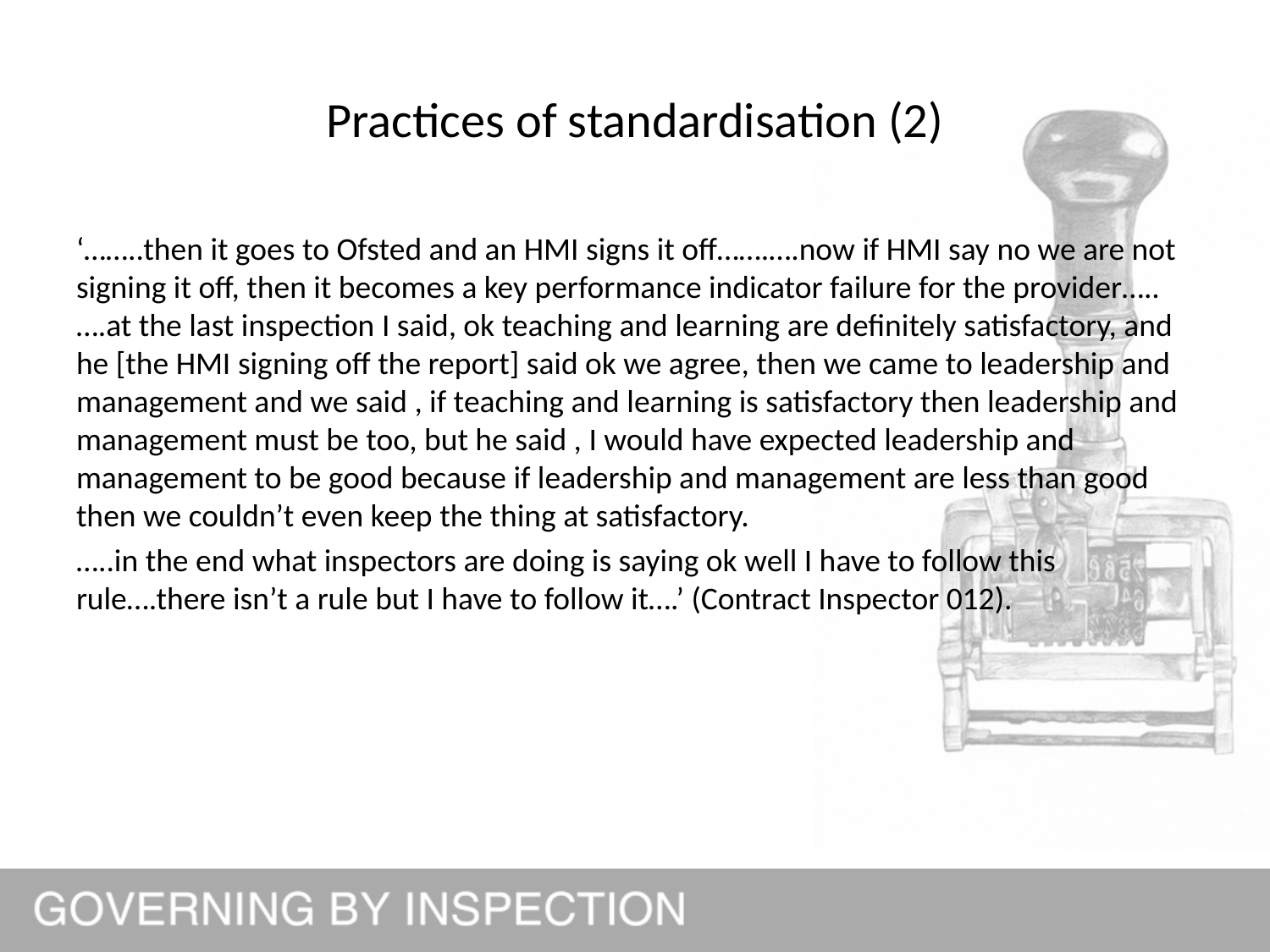

# Practices of standardisation (2)
‘……..then it goes to Ofsted and an HMI signs it off…….….now if HMI say no we are not signing it off, then it becomes a key performance indicator failure for the provider…..….at the last inspection I said, ok teaching and learning are definitely satisfactory, and he [the HMI signing off the report] said ok we agree, then we came to leadership and management and we said , if teaching and learning is satisfactory then leadership and management must be too, but he said , I would have expected leadership and management to be good because if leadership and management are less than good then we couldn’t even keep the thing at satisfactory.
…..in the end what inspectors are doing is saying ok well I have to follow this rule….there isn’t a rule but I have to follow it….’ (Contract Inspector 012).